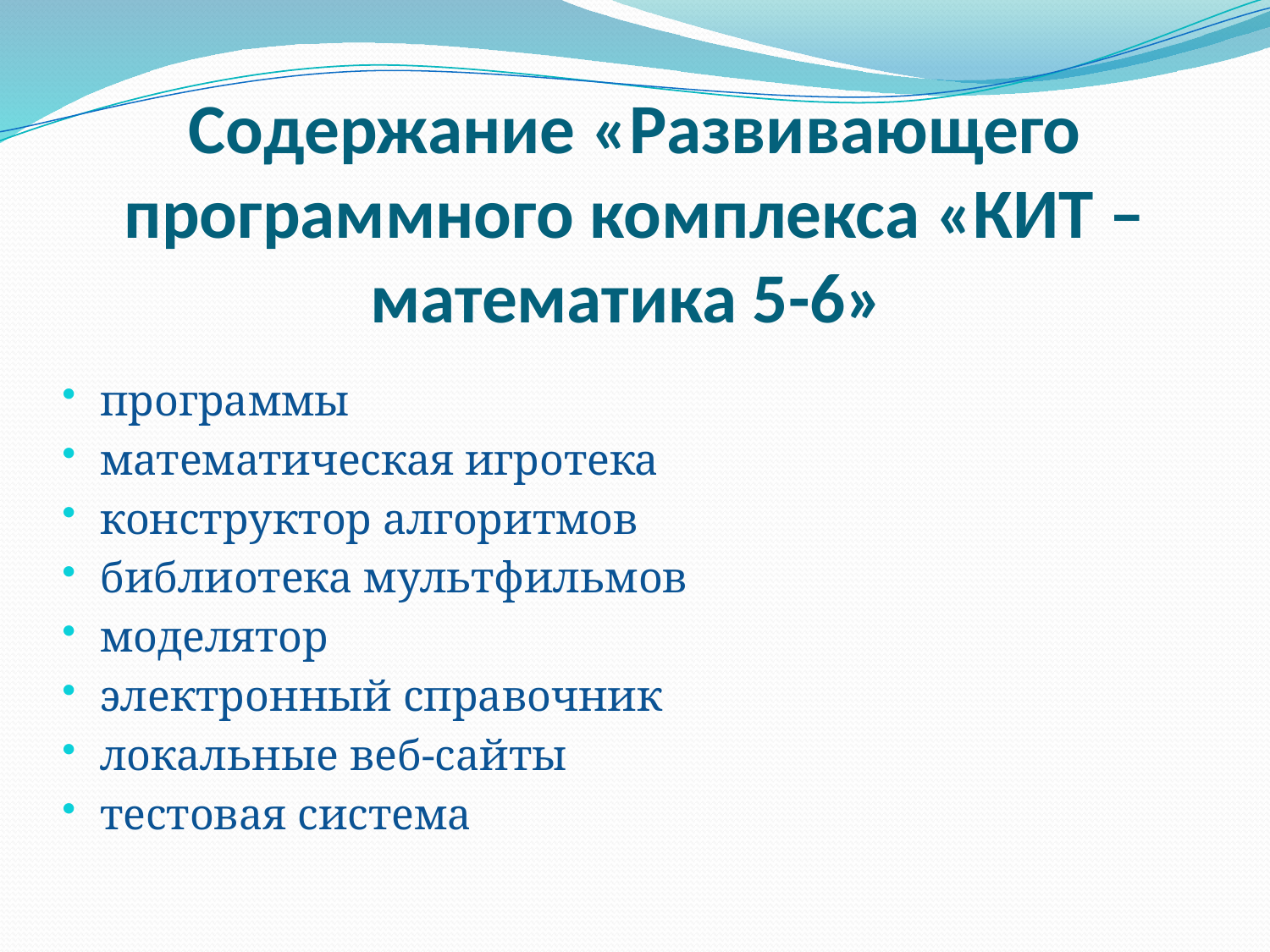

# Содержание «Развивающего программного комплекса «КИТ – математика 5-6»
программы
математическая игротека
конструктор алгоритмов
библиотека мультфильмов
моделятор
электронный справочник
локальные веб-сайты
тестовая система